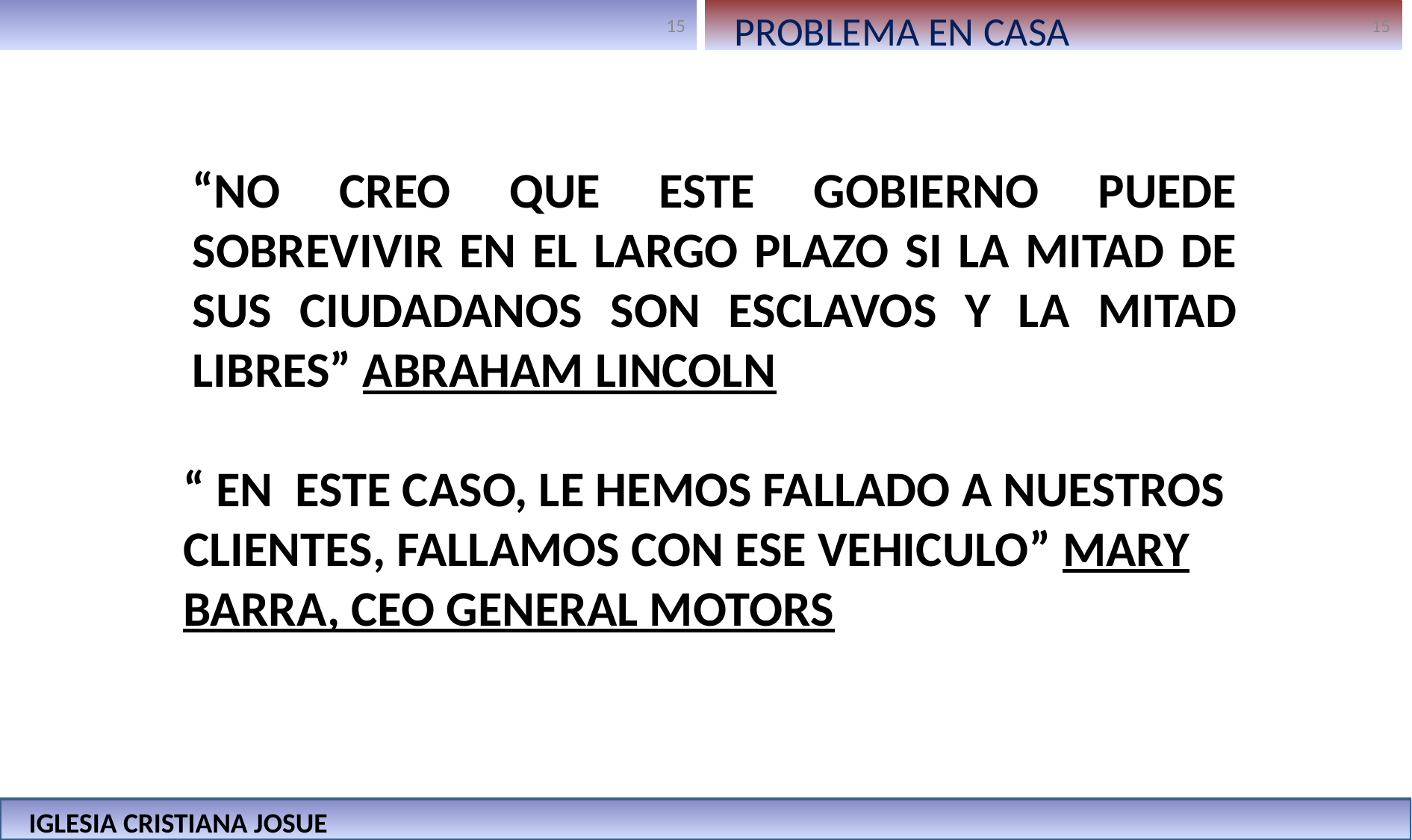

PROBLEMA EN CASA

“NO CREO QUE ESTE GOBIERNO PUEDE SOBREVIVIR EN EL LARGO PLAZO SI LA MITAD DE SUS CIUDADANOS SON ESCLAVOS Y LA MITAD LIBRES” ABRAHAM LINCOLN
“ EN  ESTE CASO, LE HEMOS FALLADO A NUESTROS CLIENTES, FALLAMOS CON ESE VEHICULO” MARY BARRA, CEO GENERAL MOTORS

IGLESIA CRISTIANA JOSUE